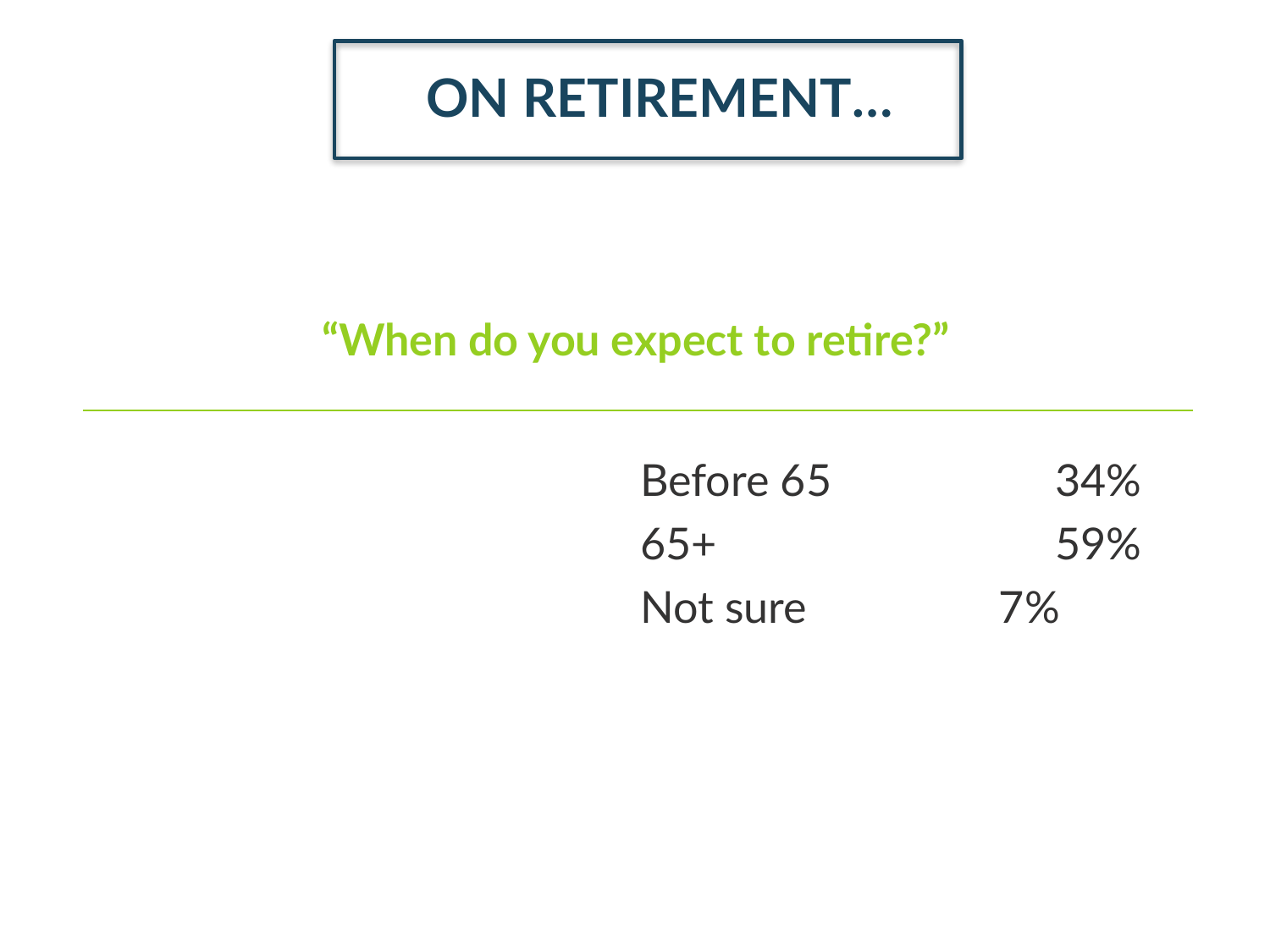

ON RETIREMENT…

“When do you expect to retire?”

			       Before 65	          34%
			       65+		          59%
			       Not sure		     7%